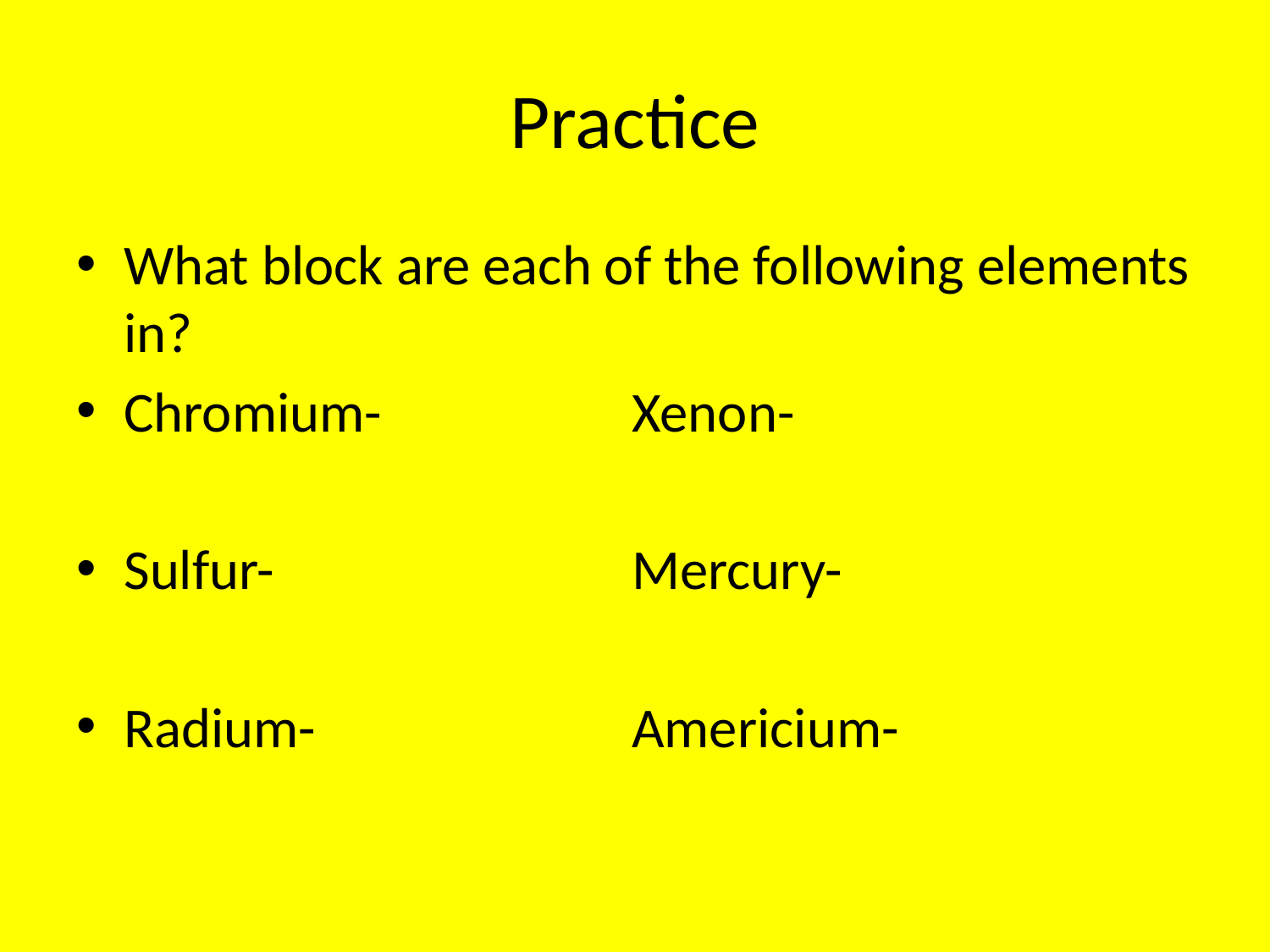

# Practice
What block are each of the following elements in?
Chromium- 		Xenon-

Sulfur-			Mercury-

Radium-			Americium-